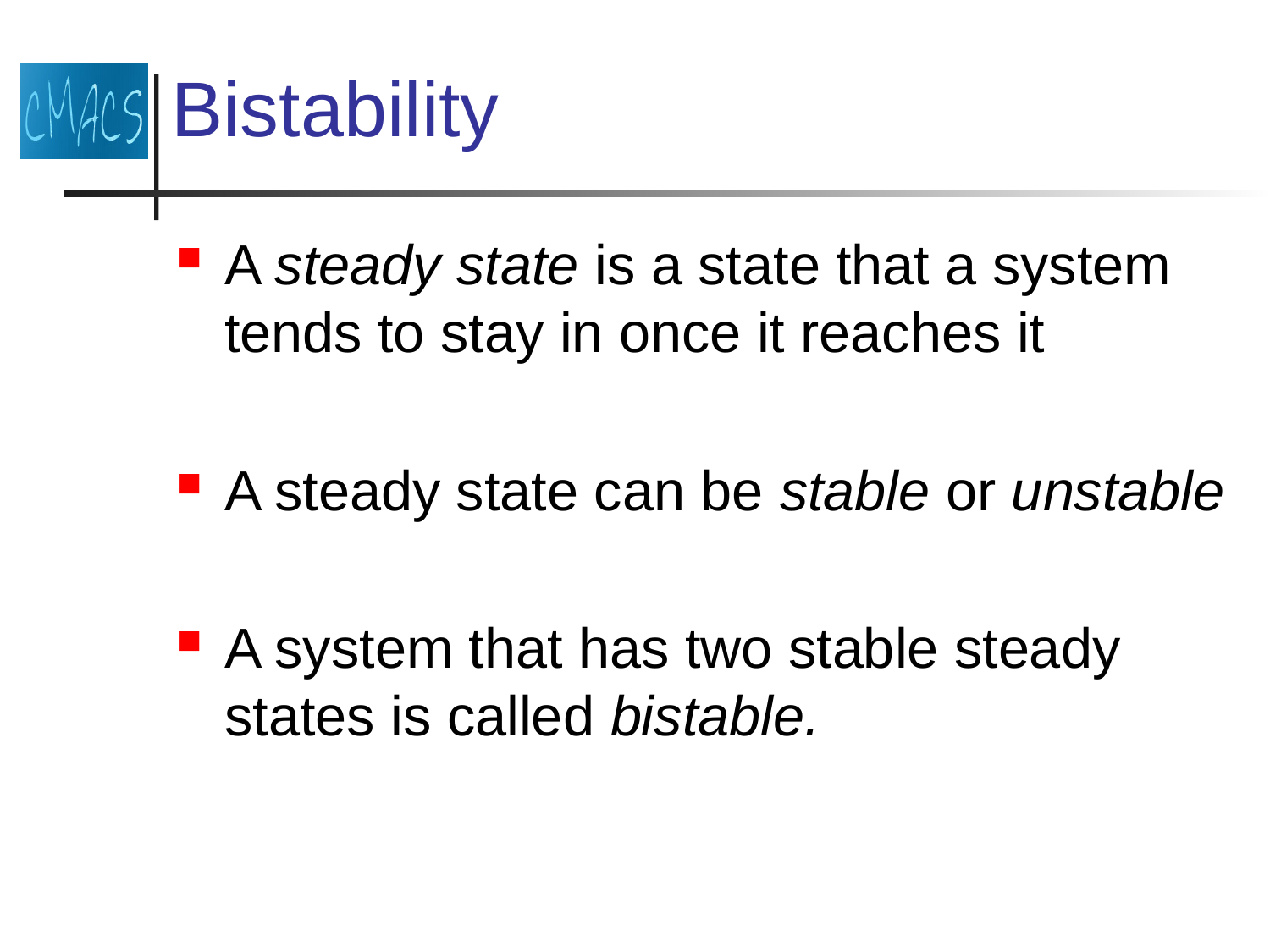

# Bistability
A steady state is a state that a system tends to stay in once it reaches it

A steady state can be stable or unstable

A system that has two stable steady states is called bistable.